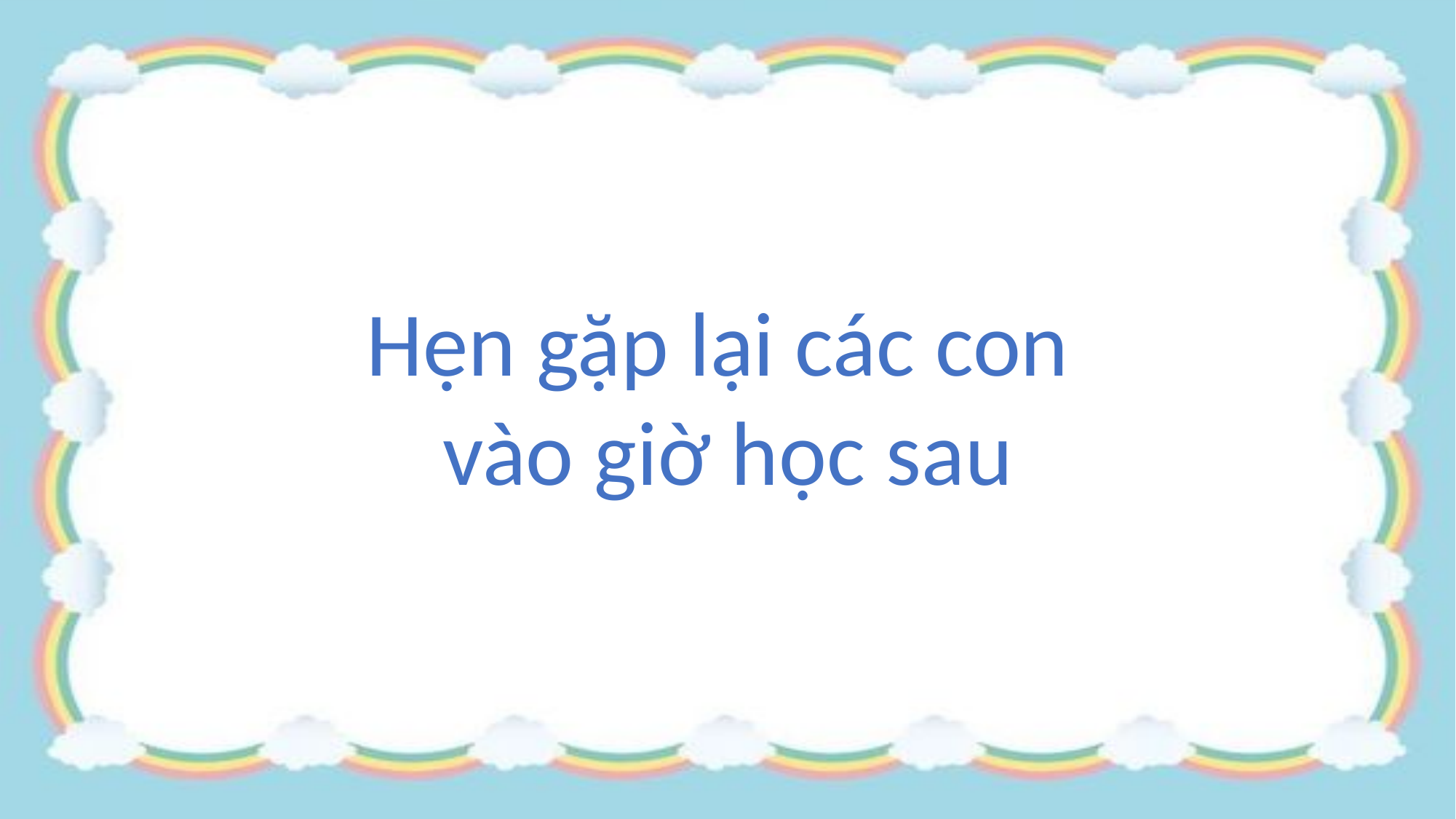

Hẹn gặp lại các con
 vào giờ học sau